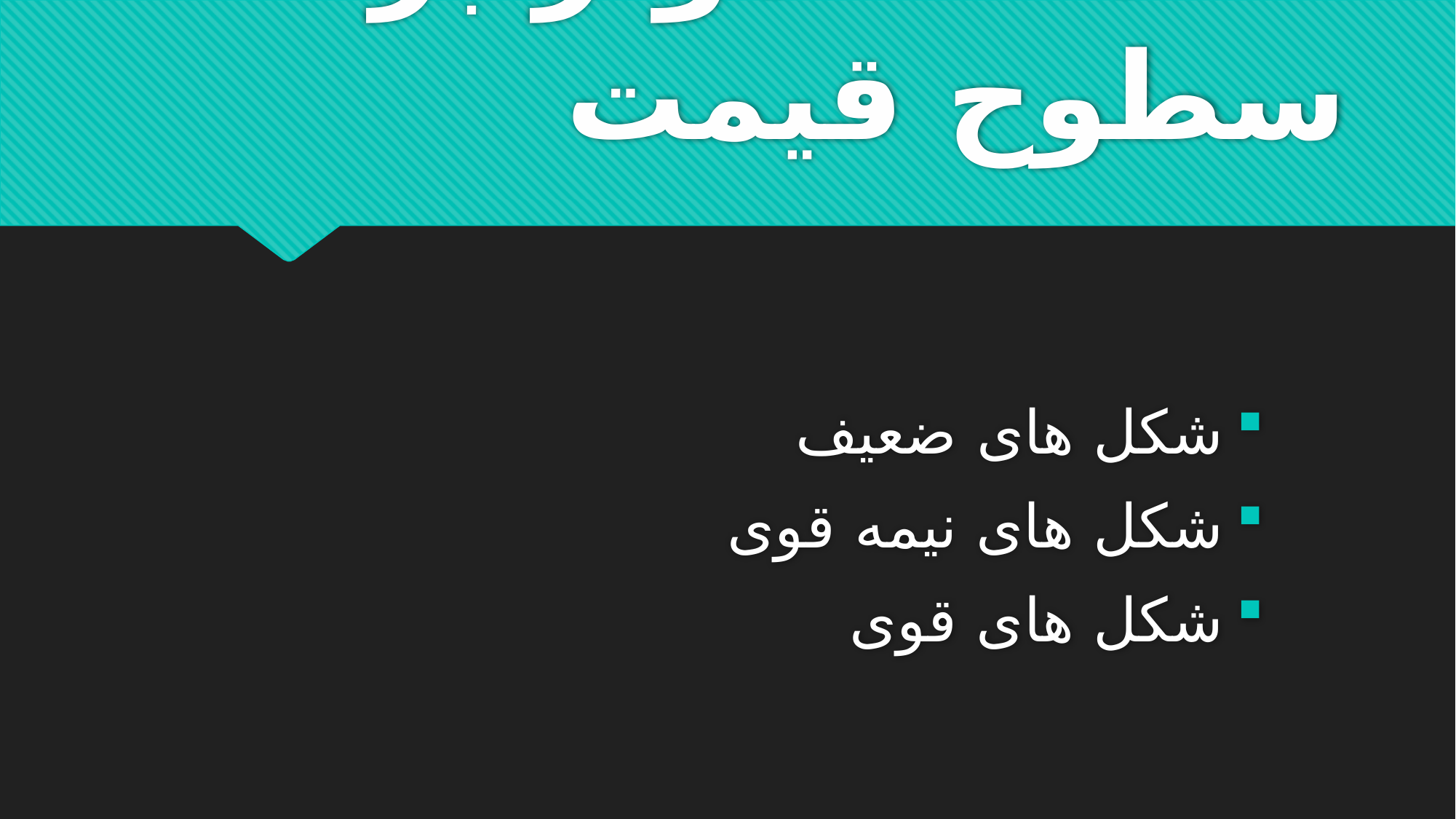

# اطلاعات موثر بر سطوح قیمت
شکل های ضعیف
شکل های نیمه قوی
شکل های قوی